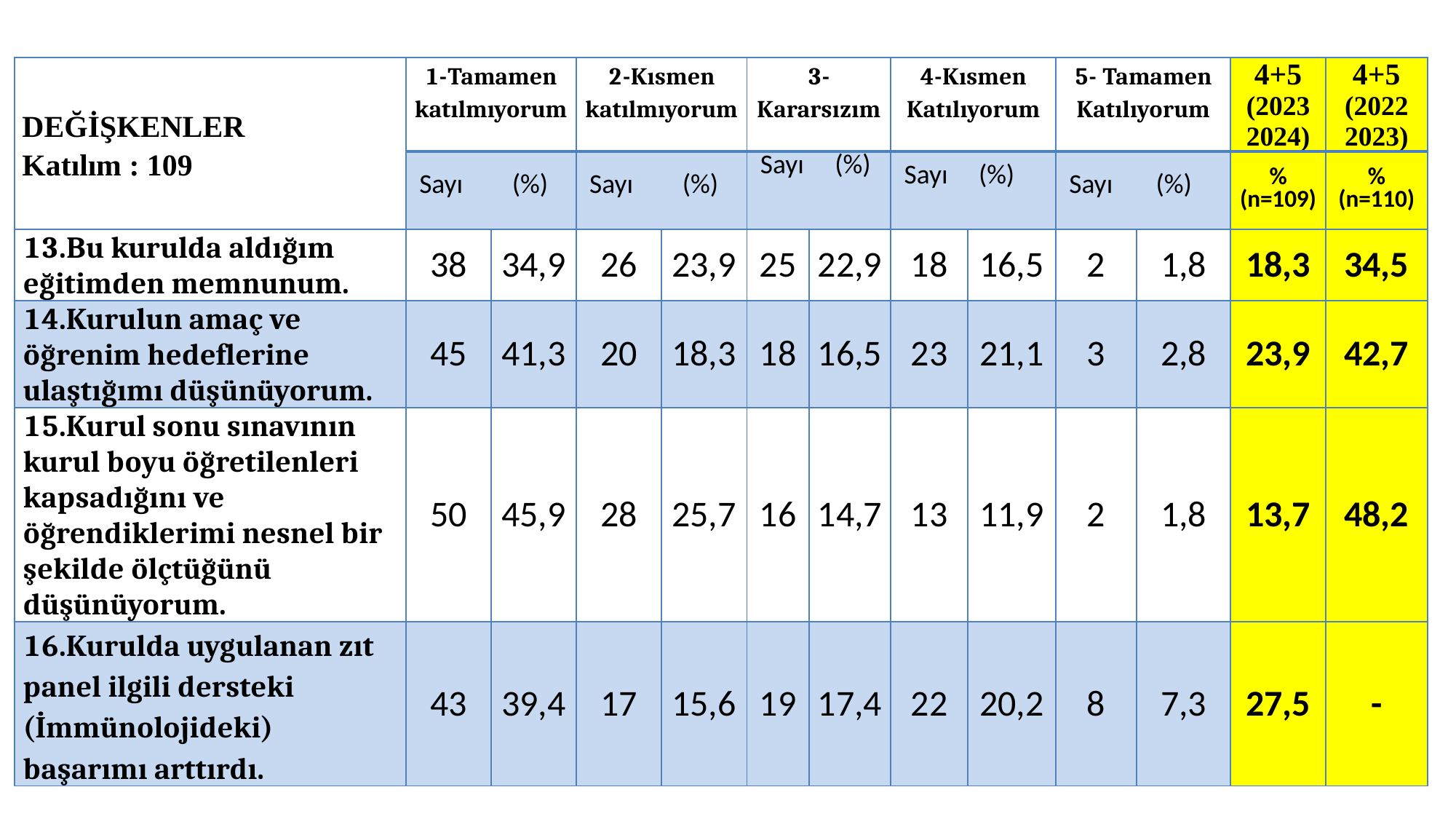

| DEĞİŞKENLER Katılım : 109 | 1-Tamamen katılmıyorum |  | 2-Kısmen katılmıyorum |  | 3-Kararsızım |  | 4-Kısmen Katılıyorum |  | 5- Tamamen Katılıyorum |  | 4+5 (2023 2024) | 4+5 (2022 2023) |
| --- | --- | --- | --- | --- | --- | --- | --- | --- | --- | --- | --- | --- |
|  | Sayı (%) |  | Sayı (%) |  | Sayı (%) |  | Sayı (%) |  | Sayı (%) |  | % (n=109) | % (n=110) |
| 13.Bu kurulda aldığım eğitimden memnunum. | 38 | 34,9 | 26 | 23,9 | 25 | 22,9 | 18 | 16,5 | 2 | 1,8 | 18,3 | 34,5 |
| 14.Kurulun amaç ve öğrenim hedeflerine ulaştığımı düşünüyorum. | 45 | 41,3 | 20 | 18,3 | 18 | 16,5 | 23 | 21,1 | 3 | 2,8 | 23,9 | 42,7 |
| 15.Kurul sonu sınavının kurul boyu öğretilenleri kapsadığını ve öğrendiklerimi nesnel bir şekilde ölçtüğünü düşünüyorum. | 50 | 45,9 | 28 | 25,7 | 16 | 14,7 | 13 | 11,9 | 2 | 1,8 | 13,7 | 48,2 |
| 16.Kurulda uygulanan zıt panel ilgili dersteki (İmmünolojideki) başarımı arttırdı. | 43 | 39,4 | 17 | 15,6 | 19 | 17,4 | 22 | 20,2 | 8 | 7,3 | 27,5 | - |